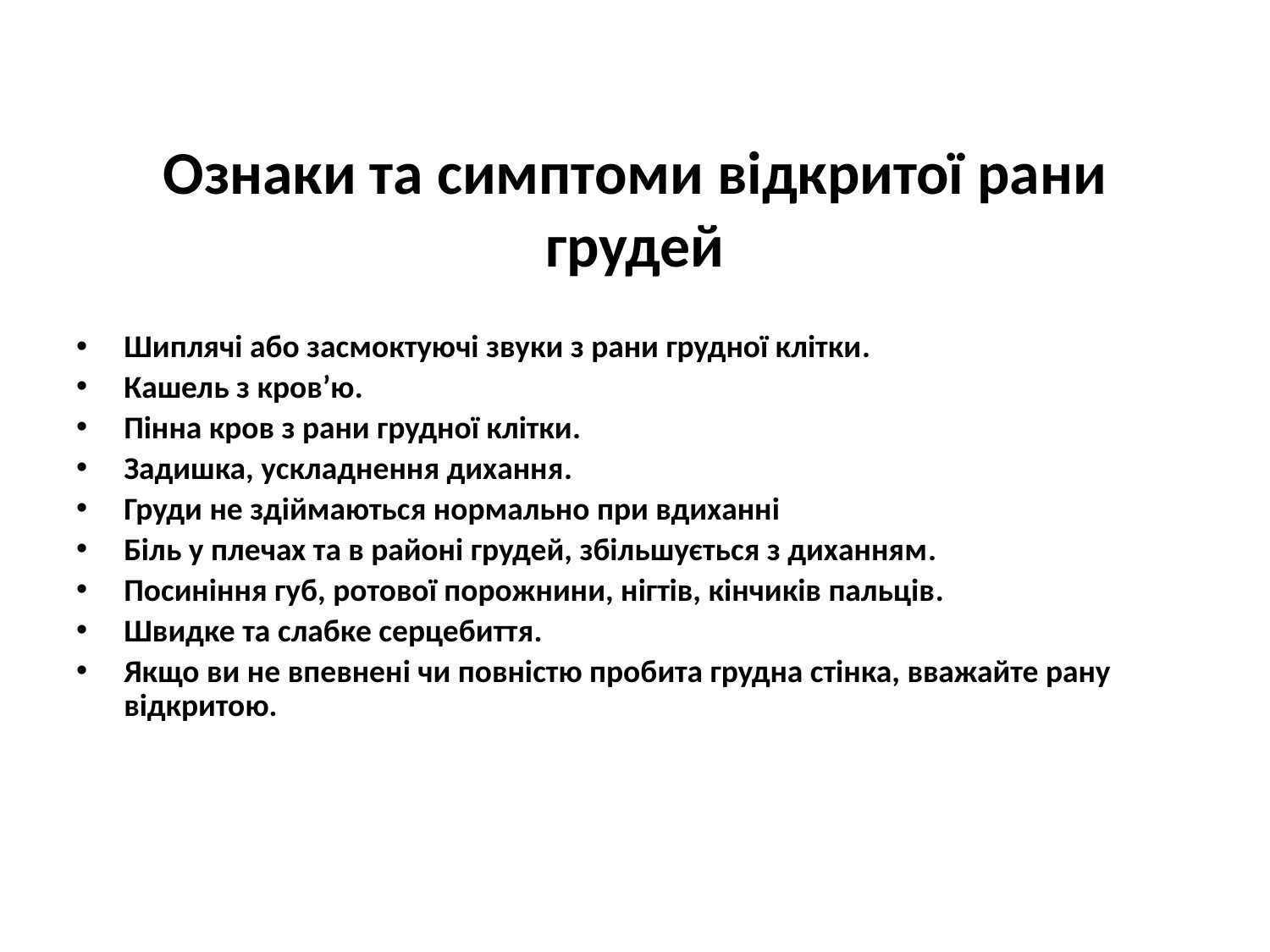

# Ознаки та симптоми відкритої рани грудей
Шиплячі або засмоктуючі звуки з рани грудної клітки.
Кашель з кров’ю.
Пінна кров з рани грудної клітки.
Задишка, ускладнення дихання.
Груди не здіймаються нормально при вдиханні
Біль у плечах та в районі грудей, збільшується з диханням.
Посиніння губ, ротової порожнини, нігтів, кінчиків пальців.
Швидке та слабке серцебиття.
Якщо ви не впевнені чи повністю пробита грудна стінка, вважайте рану відкритою.